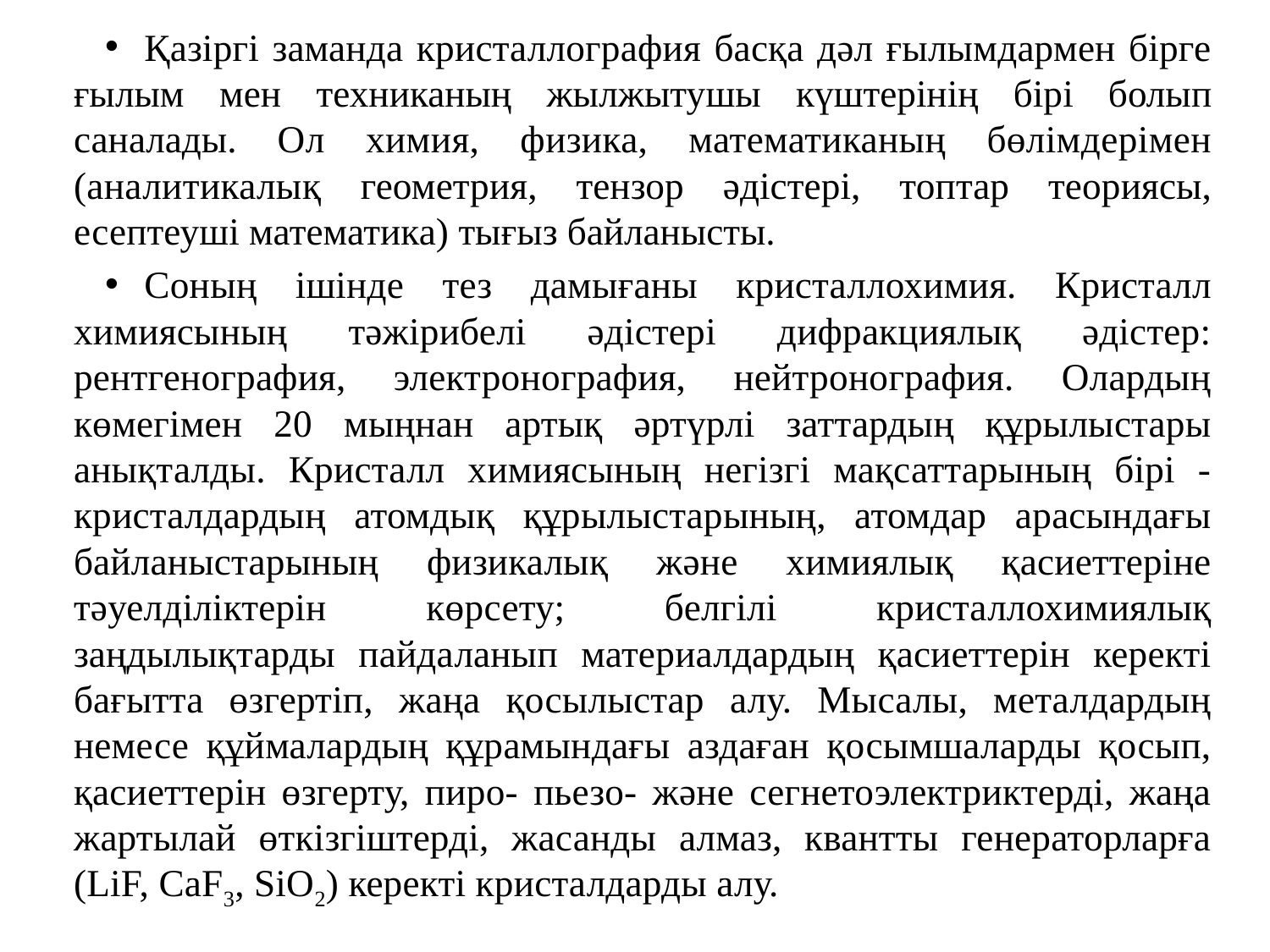

Қазіргі заманда кристаллография басқа дәл ғылымдармен бірге ғылым мен техниканың жылжытушы күштерінің бірі болып саналады. Ол химия, физика, математиканың бөлімдерімен (аналитикалық геометрия, тензор әдістері, топтар теориясы, есептеуші математика) тығыз байланысты.
Соның ішінде тез дамығаны кристаллохимия. Кристалл химиясының тәжірибелі әдістері дифракциялық әдістер: рентгенография, электронография, нейтронография. Олардың көмегімен 20 мыңнан артық әртүрлі заттардың құрылыстары анықталды. Кристалл химиясының негізгі мақсаттарының бірі -кристалдардың атомдық құрылыстарының, атомдар арасындағы байланыстарының физикалық және химиялық қасиеттеріне тәуелділіктерін көрсету; белгілі кристаллохимиялық заңдылықтарды пайдаланып материалдардың қасиеттерін керекті бағытта өзгертіп, жаңа қосылыстар алу. Мысалы, металдардың немесе құймалардың құрамындағы аздаған қосымшаларды қосып, қасиеттерін өзгерту, пиро- пьезо- және сегнетоэлектриктерді, жаңа жартылай өткізгіштерді, жасанды алмаз, квантты генераторларға (LiF, CaF3, SiO2) керекті кристалдарды алу.